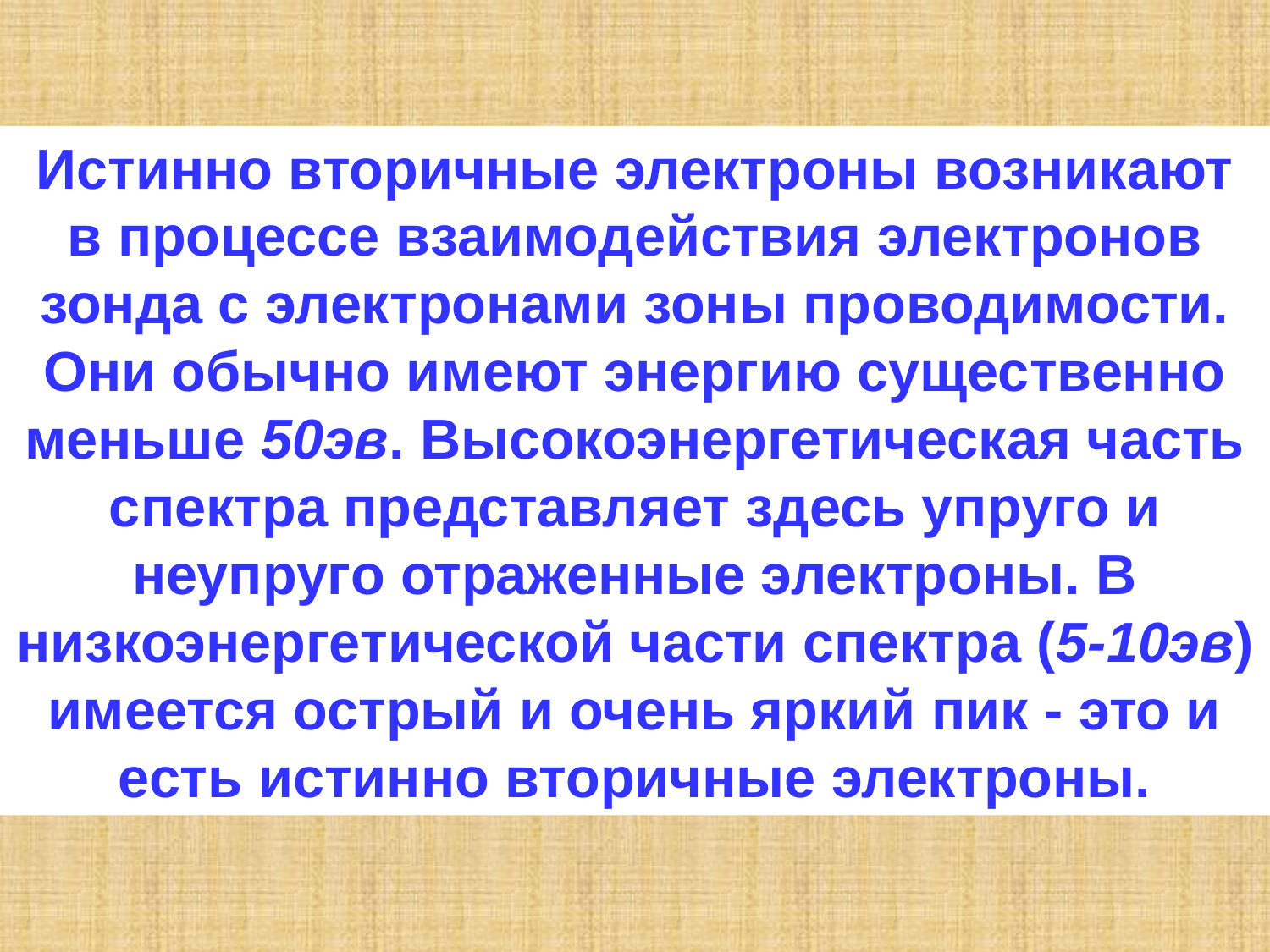

Истинно вторичные электроны возникают в процессе взаимодействия электронов зонда с электронами зоны проводимости. Они обычно имеют энергию существенно меньше 50эв. Высокоэнергетическая часть спектра представляет здесь упруго и неупруго отраженные электроны. В низкоэнергетической части спектра (5-10эв) имеется острый и очень яркий пик - это и есть истинно вторичные электроны.